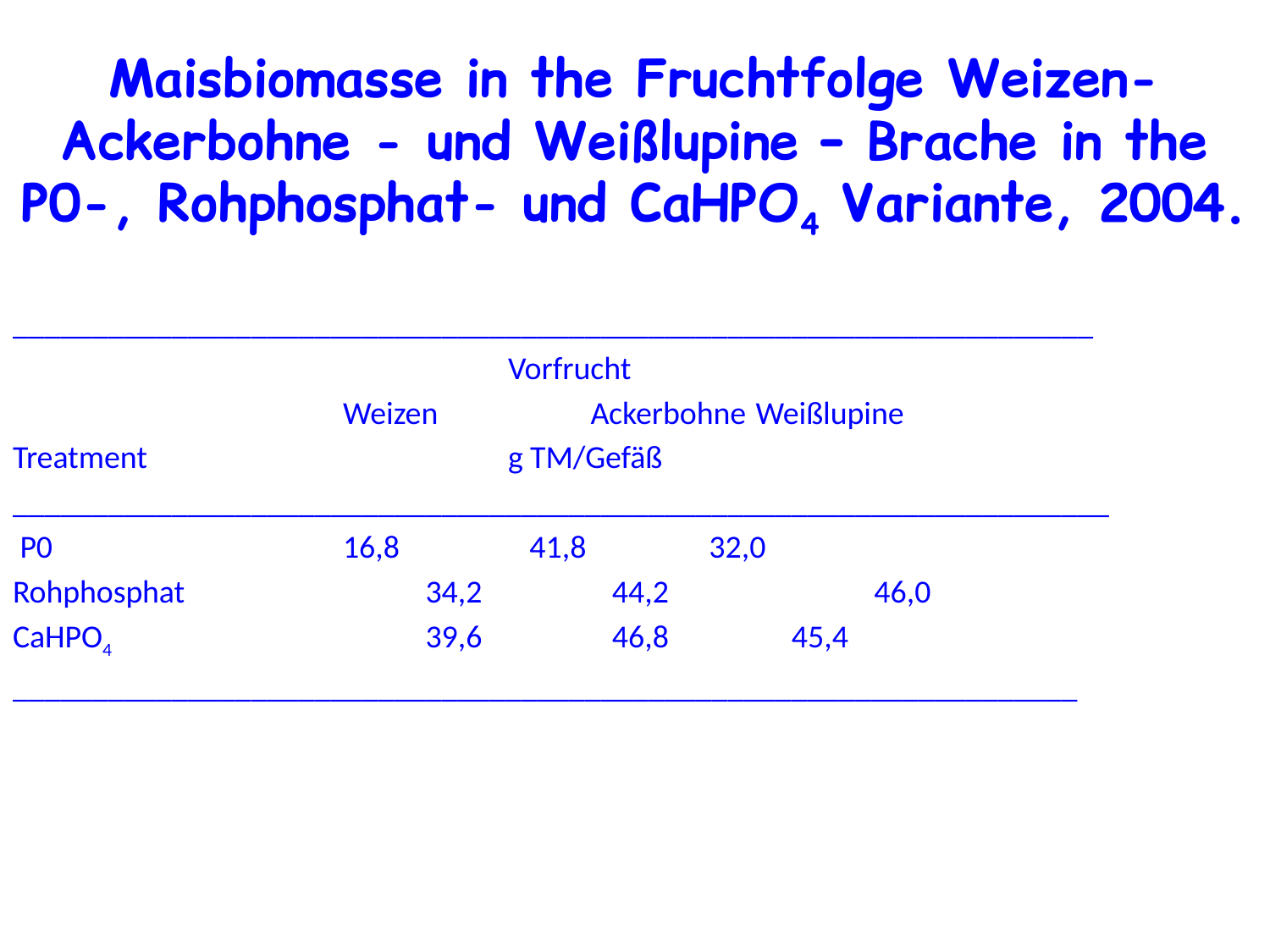

# Maisbiomasse in the Fruchtfolge Weizen-Ackerbohne - und Weißlupine – Brache in the P0-, Rohphosphat- und CaHPO4 Variante, 2004.
____________________________________________________________________
						Vorfrucht
				Weizen		Ackerbohne	Weißlupine
Treatment					g TM/Gefäß
_____________________________________________________________________
 P0 				16,8 		   41,8		     32,0
Rohphosphat 			34,2		   44,2 	    	     46,0
CaHPO4				39,6		   46,8		     45,4
___________________________________________________________________